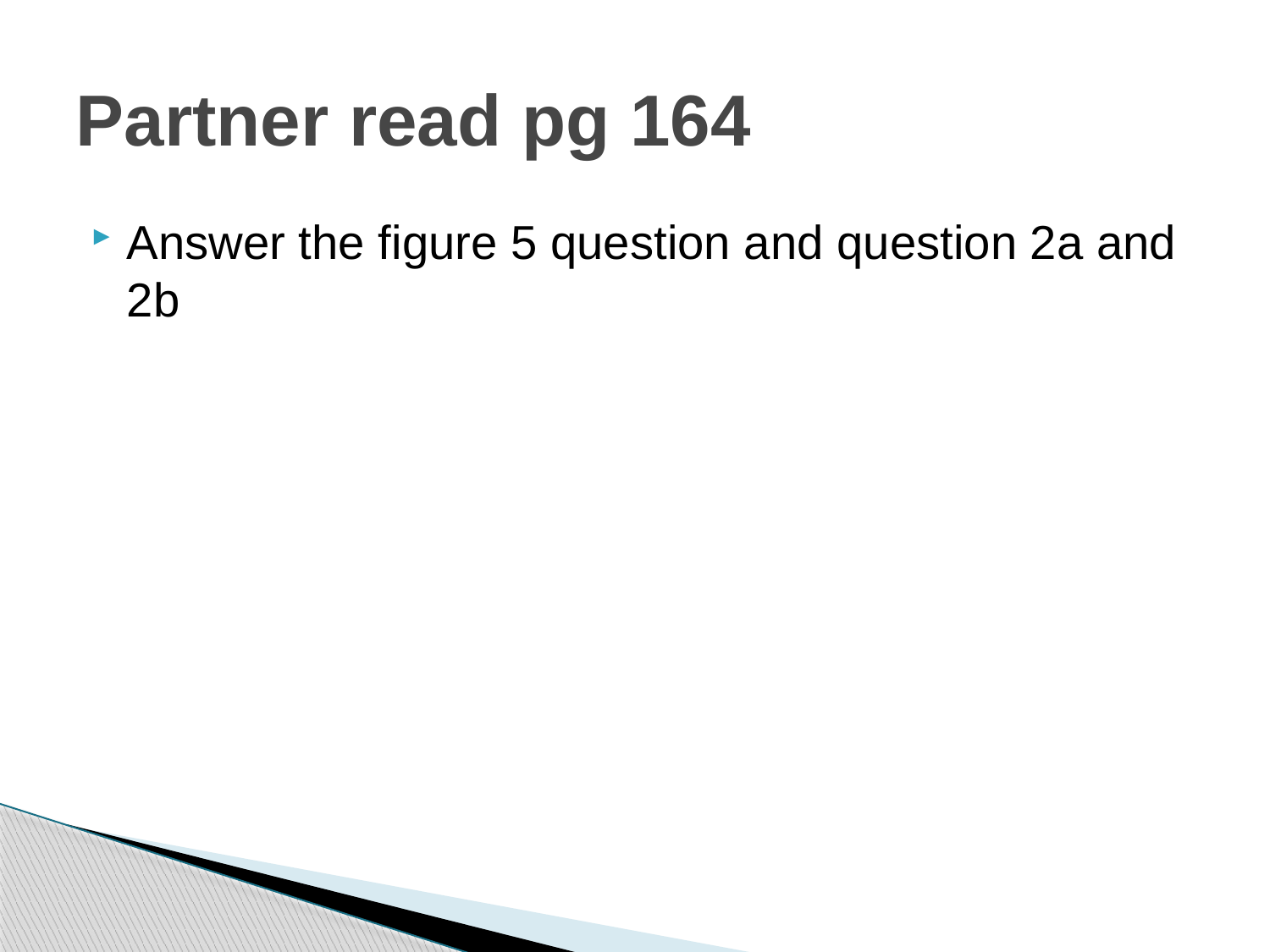

# Partner read pg 164
Answer the figure 5 question and question 2a and 2b